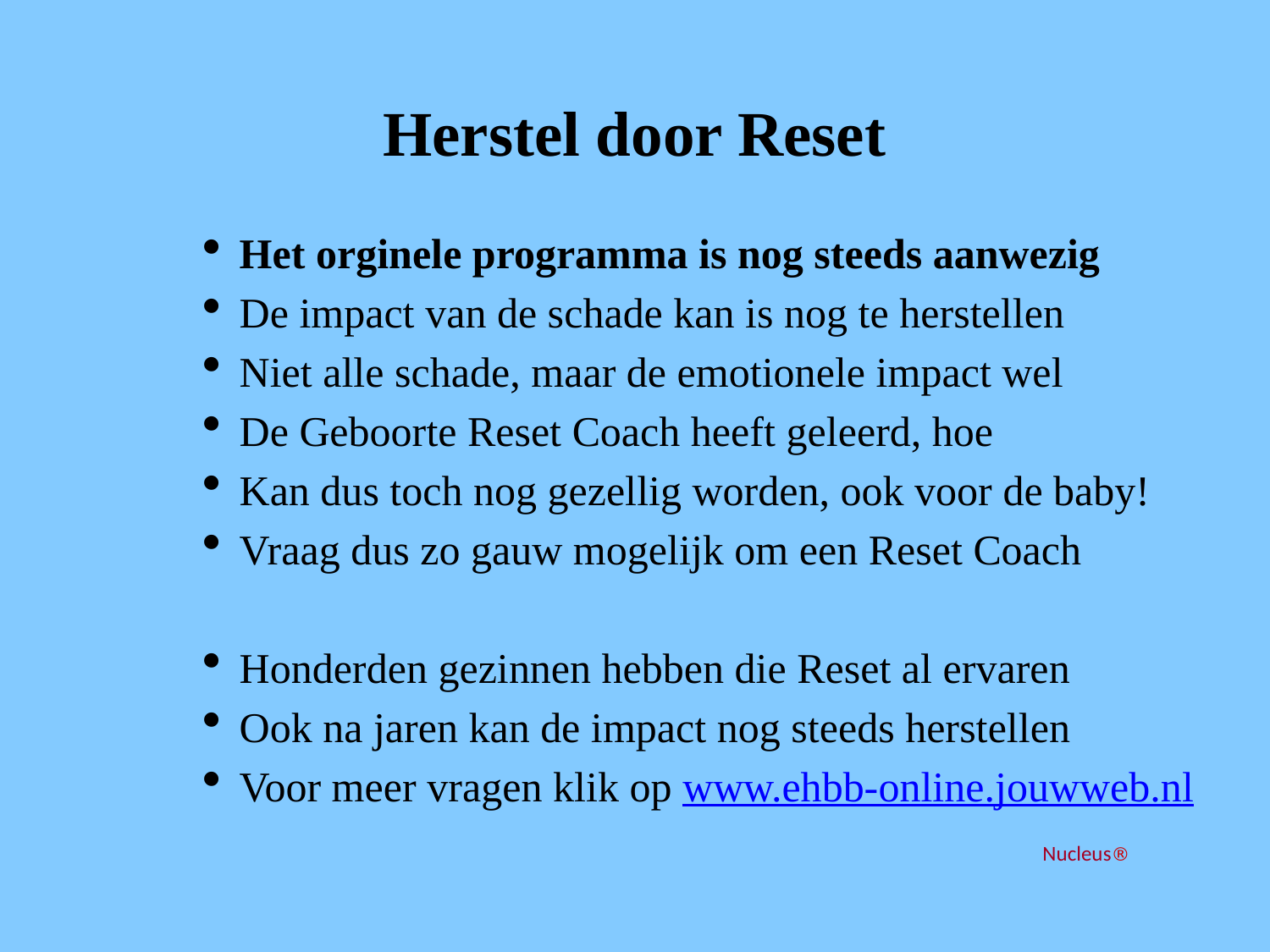

Herstel door Reset
Het orginele programma is nog steeds aanwezig
De impact van de schade kan is nog te herstellen
Niet alle schade, maar de emotionele impact wel
De Geboorte Reset Coach heeft geleerd, hoe
Kan dus toch nog gezellig worden, ook voor de baby!
Vraag dus zo gauw mogelijk om een Reset Coach

Honderden gezinnen hebben die Reset al ervaren
Ook na jaren kan de impact nog steeds herstellen
Voor meer vragen klik op www.ehbb-online.jouwweb.nl

Nucleus®